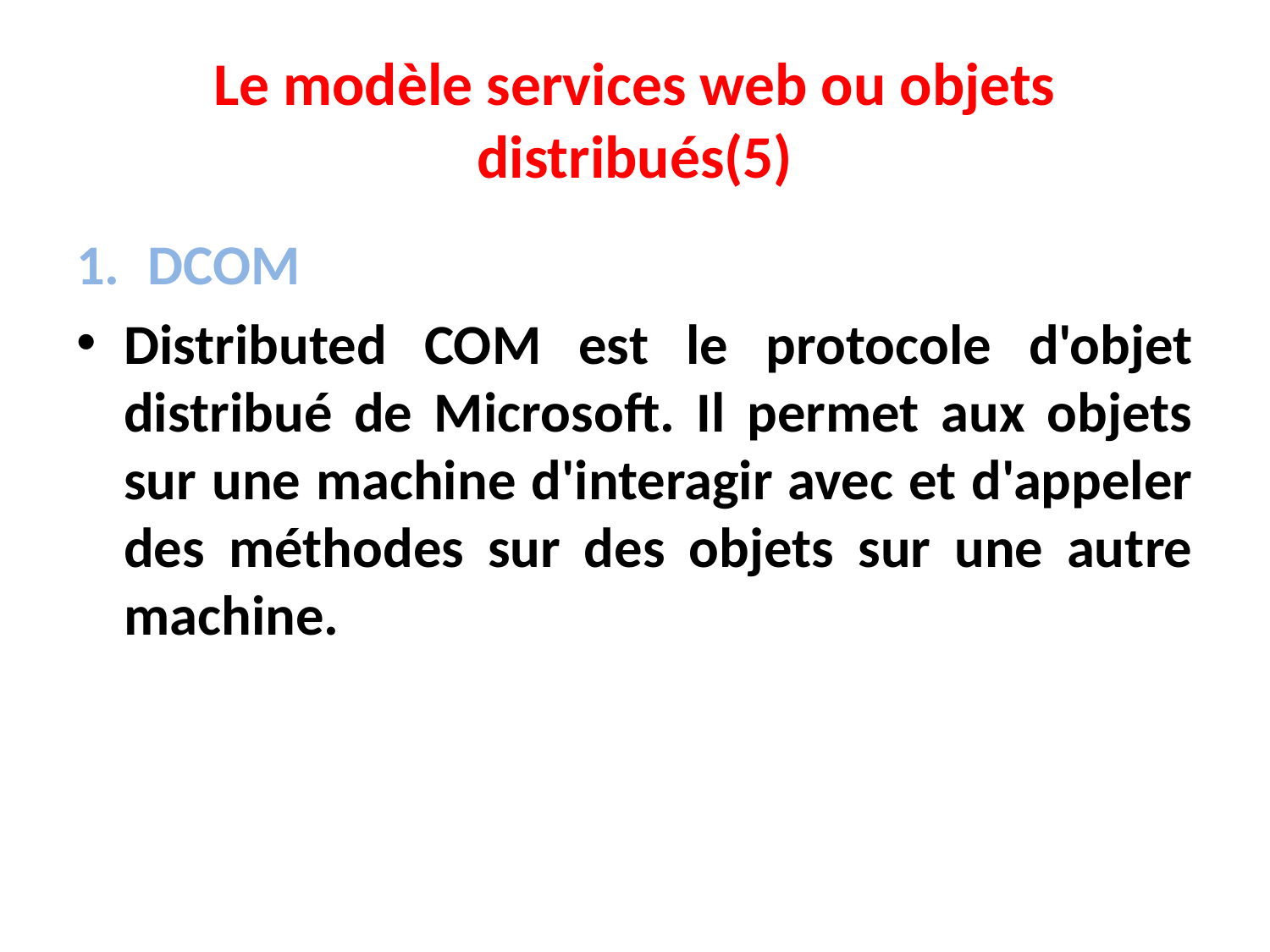

# Le modèle services web ou objets distribués(5)
DCOM
Distributed COM est le protocole d'objet distribué de Microsoft. Il permet aux objets sur une machine d'interagir avec et d'appeler des méthodes sur des objets sur une autre machine.